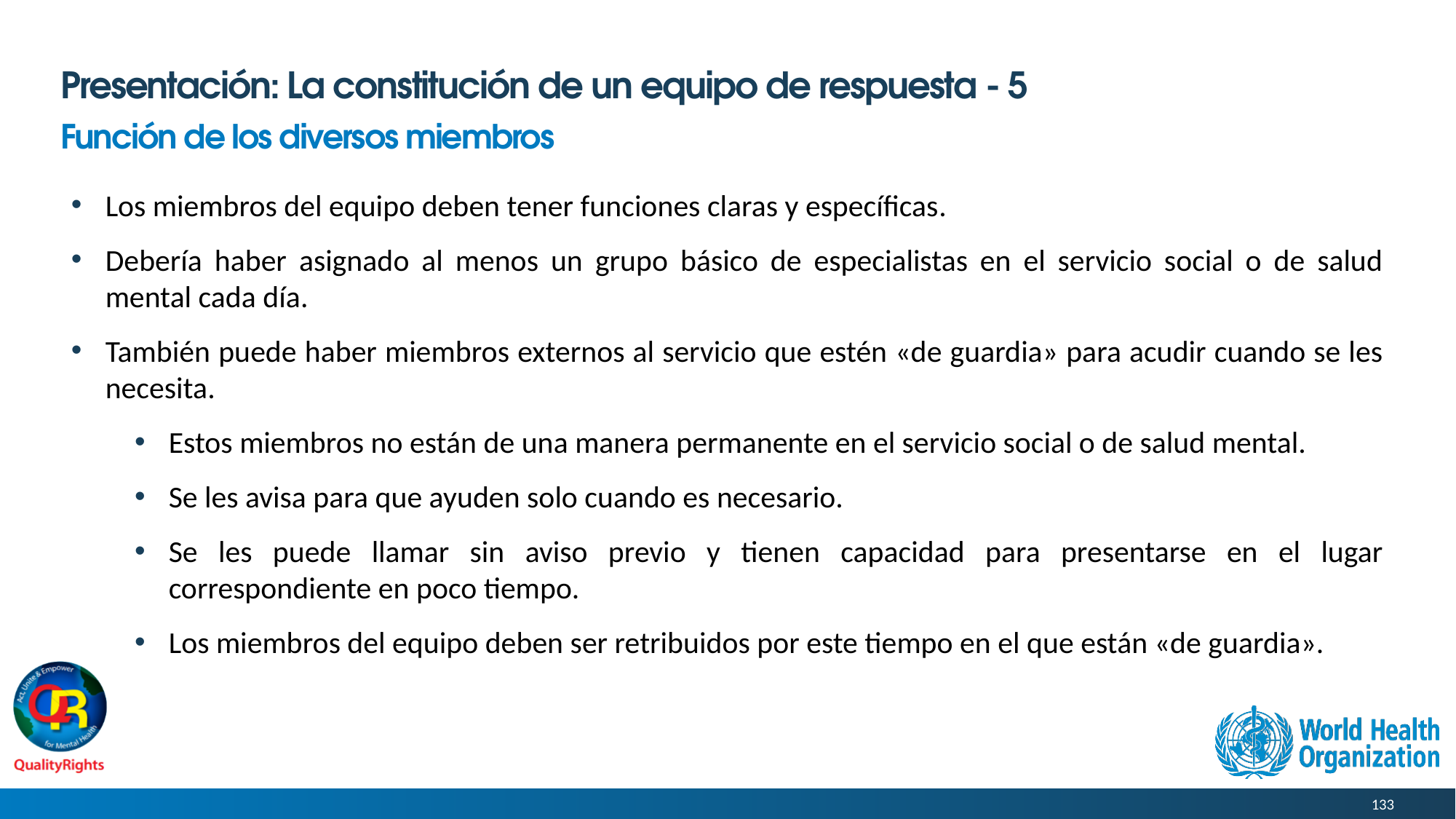

# Presentación: La constitución de un equipo de respuesta - 5
Función de los diversos miembros
Los miembros del equipo deben tener funciones claras y específicas.
Debería haber asignado al menos un grupo básico de especialistas en el servicio social o de salud mental cada día.
También puede haber miembros externos al servicio que estén «de guardia» para acudir cuando se les necesita.
Estos miembros no están de una manera permanente en el servicio social o de salud mental.
Se les avisa para que ayuden solo cuando es necesario.
Se les puede llamar sin aviso previo y tienen capacidad para presentarse en el lugar correspondiente en poco tiempo.
Los miembros del equipo deben ser retribuidos por este tiempo en el que están «de guardia».